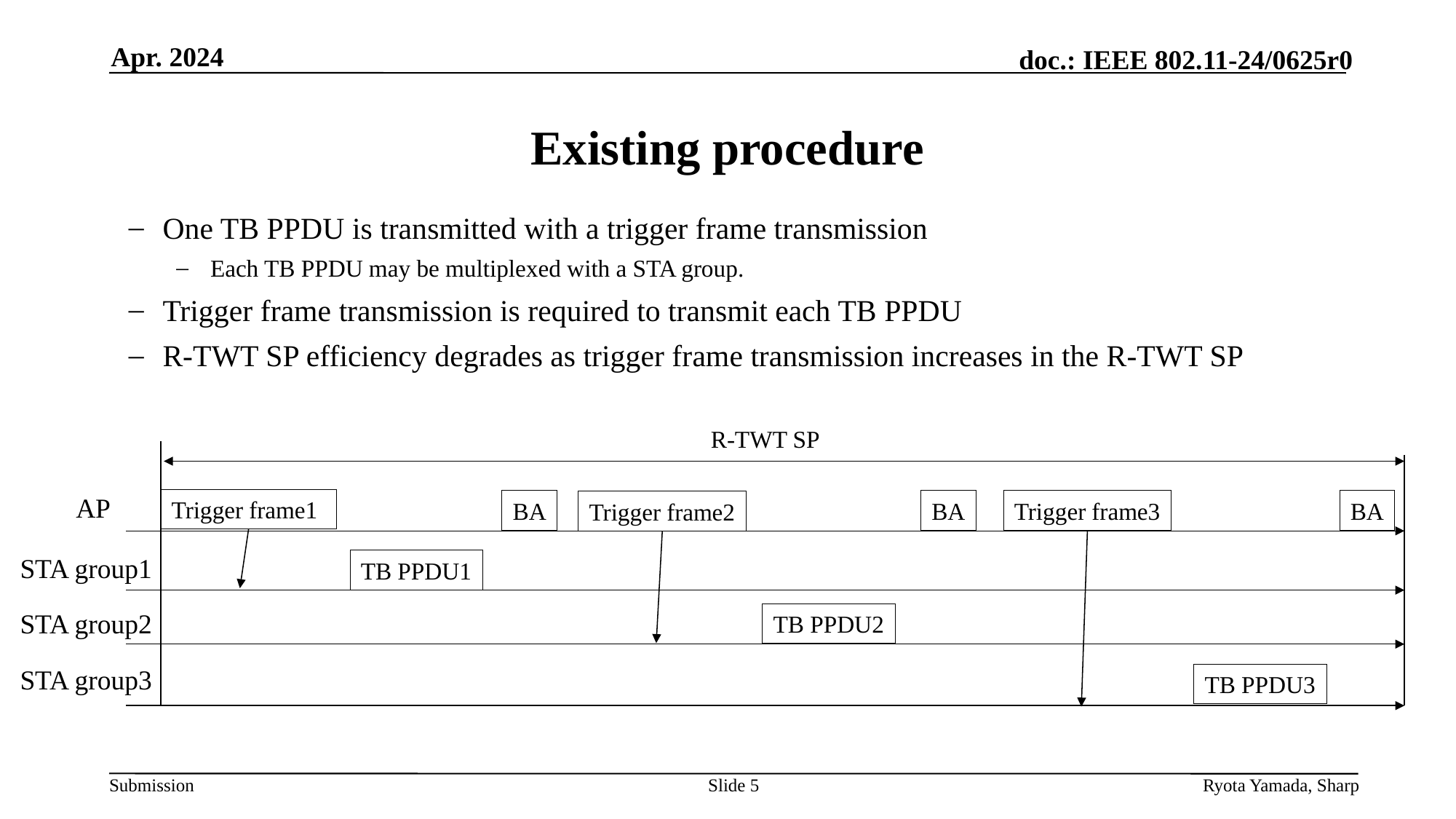

Apr. 2024
# Existing procedure
One TB PPDU is transmitted with a trigger frame transmission
Each TB PPDU may be multiplexed with a STA group.
Trigger frame transmission is required to transmit each TB PPDU
R-TWT SP efficiency degrades as trigger frame transmission increases in the R-TWT SP
R-TWT SP
AP
Trigger frame1
Trigger frame3
BA
BA
BA
Trigger frame2
STA group1
TB PPDU1
STA group2
TB PPDU2
STA group3
TB PPDU3
Slide 5
Ryota Yamada, Sharp